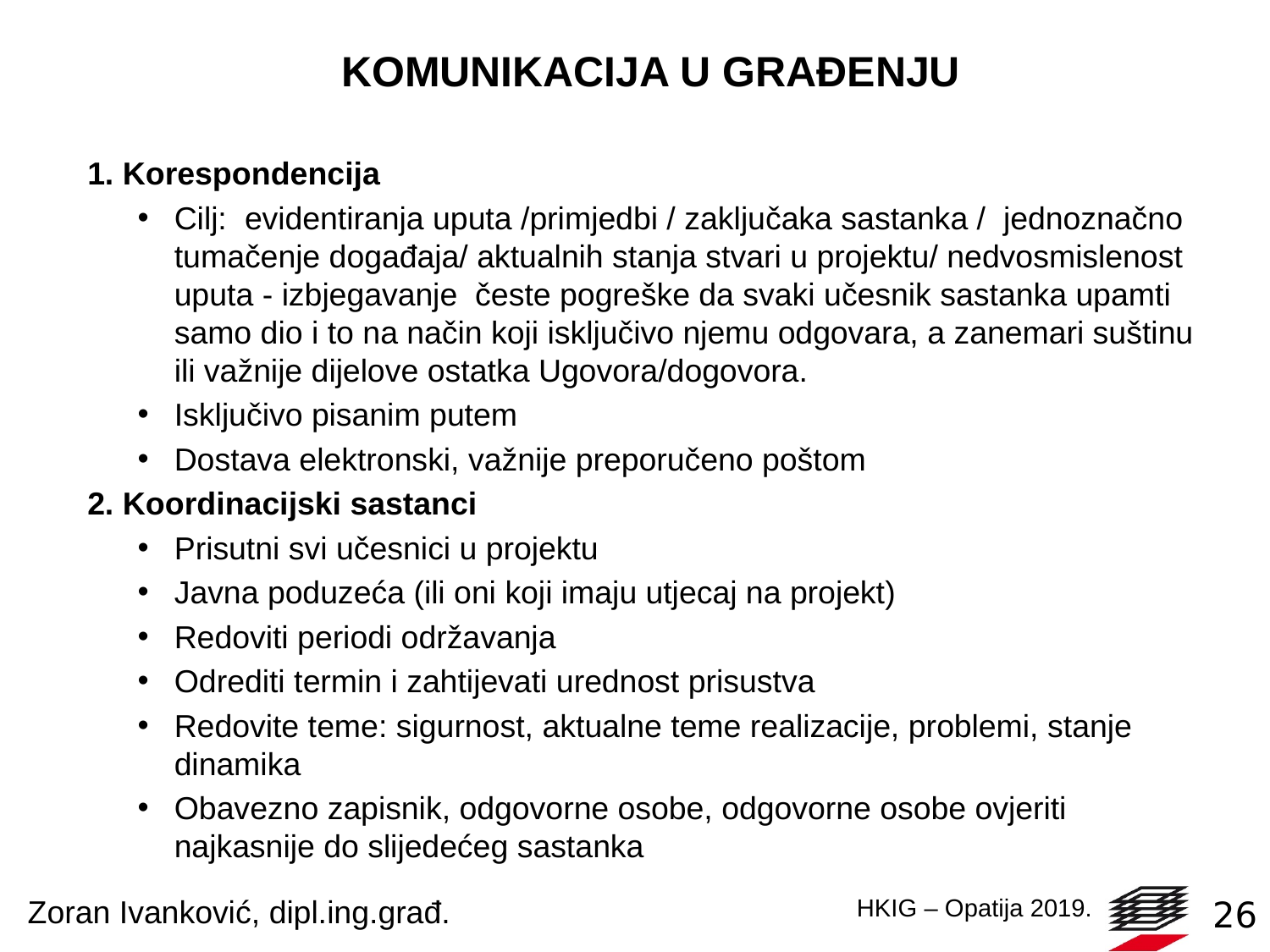

# KOMUNIKACIJA U GRAĐENJU

1. Korespondencija
Cilj:  evidentiranja uputa /primjedbi / zaključaka sastanka /  jednoznačno tumačenje događaja/ aktualnih stanja stvari u projektu/ nedvosmislenost uputa - izbjegavanje  česte pogreške da svaki učesnik sastanka upamti samo dio i to na način koji isključivo njemu odgovara, a zanemari suštinu ili važnije dijelove ostatka Ugovora/dogovora.
Isključivo pisanim putem
Dostava elektronski, važnije preporučeno poštom
2. Koordinacijski sastanci
Prisutni svi učesnici u projektu
Javna poduzeća (ili oni koji imaju utjecaj na projekt)
Redoviti periodi održavanja
Odrediti termin i zahtijevati urednost prisustva
Redovite teme: sigurnost, aktualne teme realizacije, problemi, stanje dinamika
Obavezno zapisnik, odgovorne osobe, odgovorne osobe ovjeriti najkasnije do slijedećeg sastanka

Zoran Ivanković, dipl.ing.građ.
26